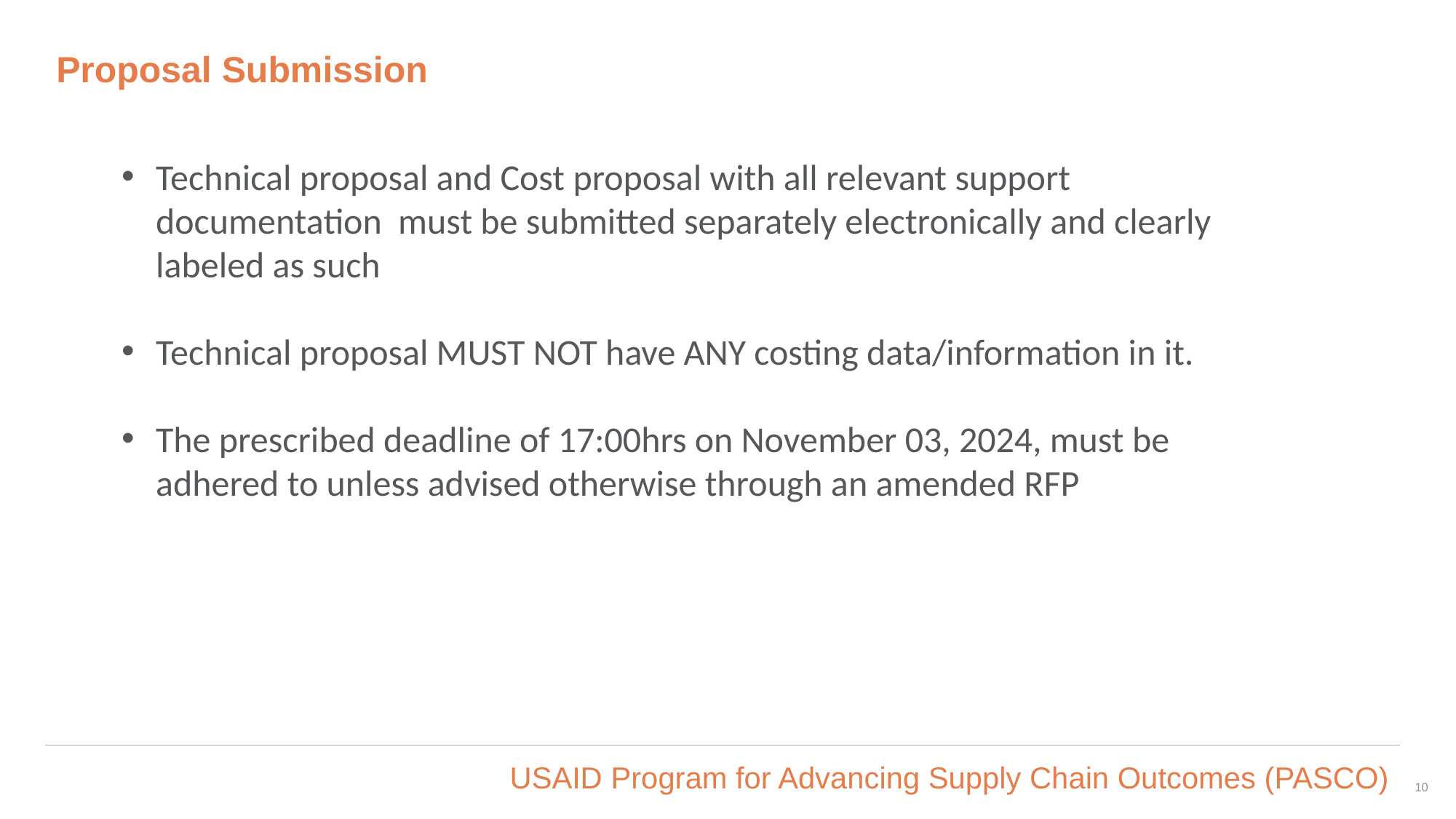

# Proposal Submission

Technical proposal and Cost proposal with all relevant support documentation  must be submitted separately electronically and clearly labeled as such

Technical proposal MUST NOT have ANY costing data/information in it.

The prescribed deadline of 17:00hrs on November 03, 2024, must be adhered to unless advised otherwise through an amended RFP

10